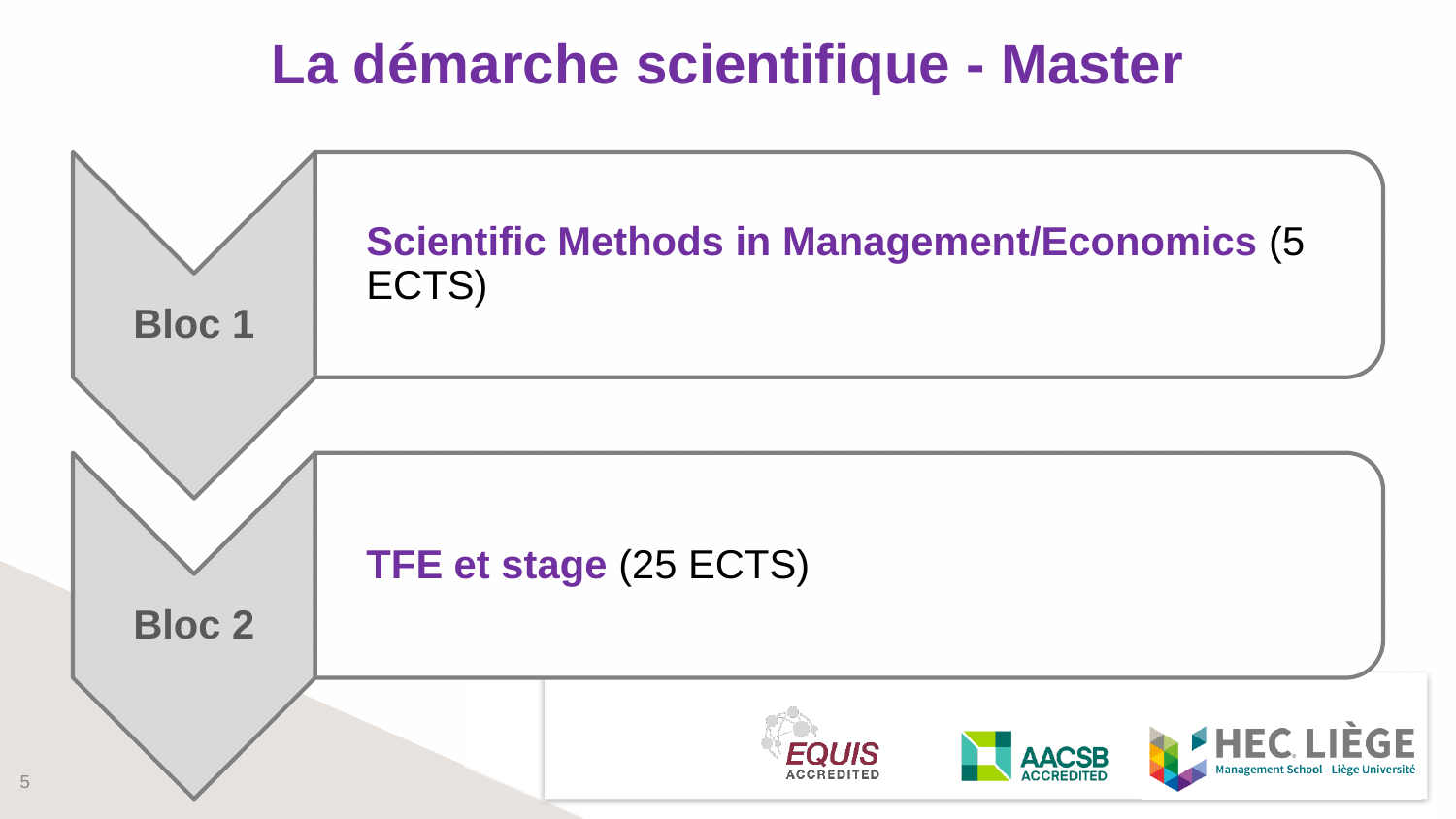

# La démarche scientifique - Master
Bloc 1
Scientific Methods in Management/Economics (5 ECTS)
Bloc 2
TFE et stage (25 ECTS)